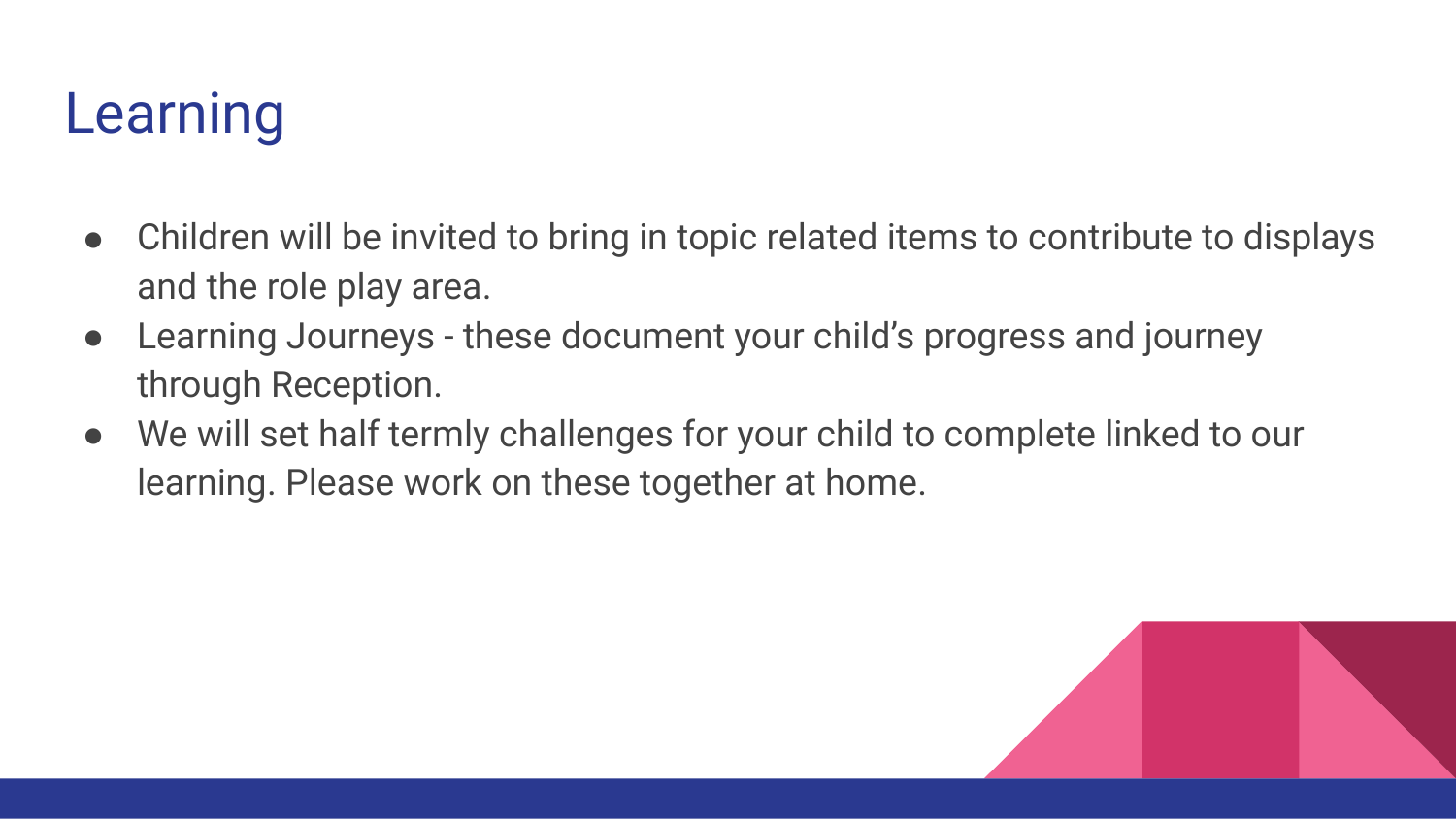

# Learning
Children will be invited to bring in topic related items to contribute to displays and the role play area.
Learning Journeys - these document your child’s progress and journey through Reception.
We will set half termly challenges for your child to complete linked to our learning. Please work on these together at home.